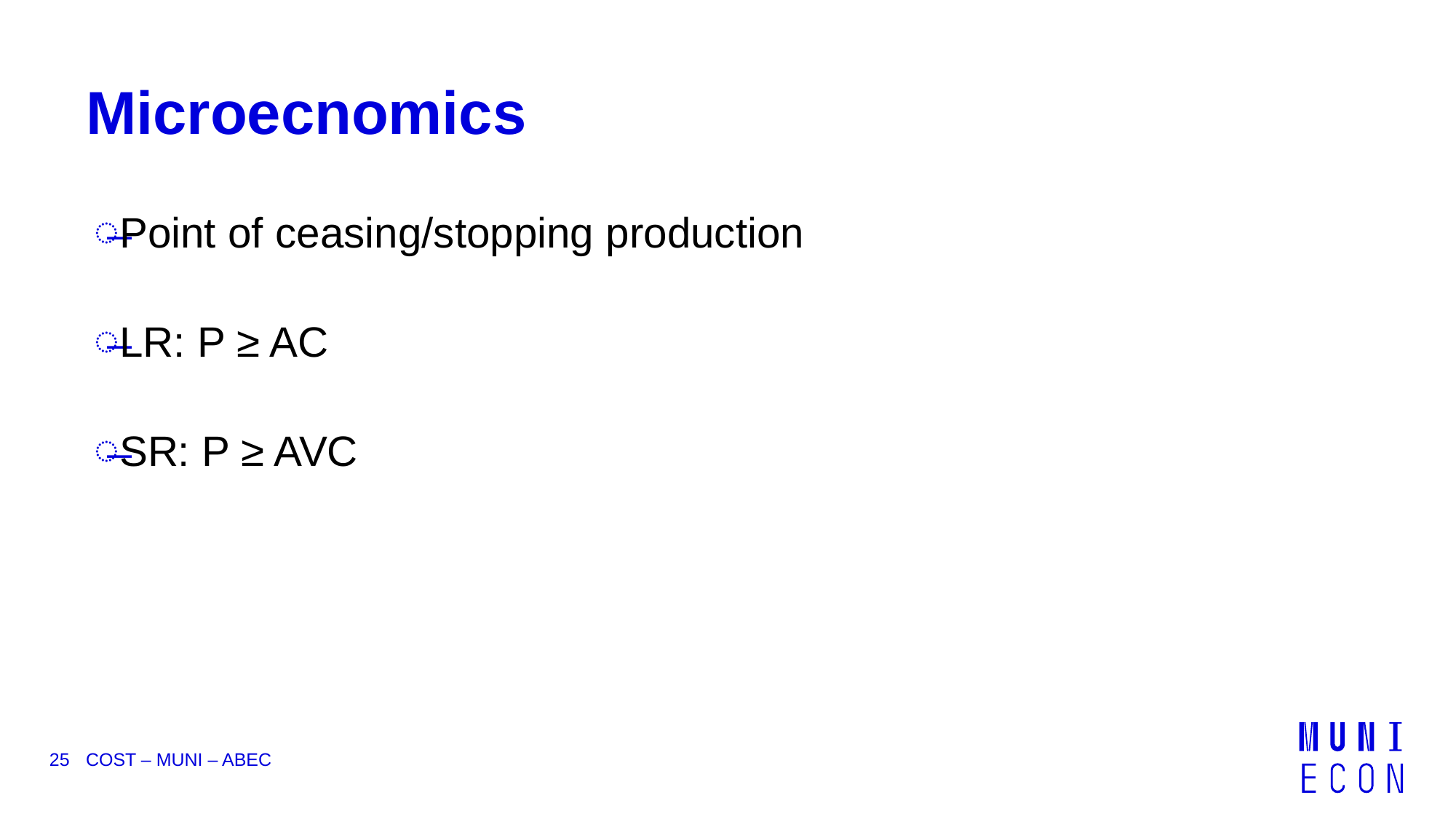

# Microecnomics
Point of ceasing/stopping production

LR: P ≥ AC

SR: P ≥ AVC

25
COST – MUNI – ABEC